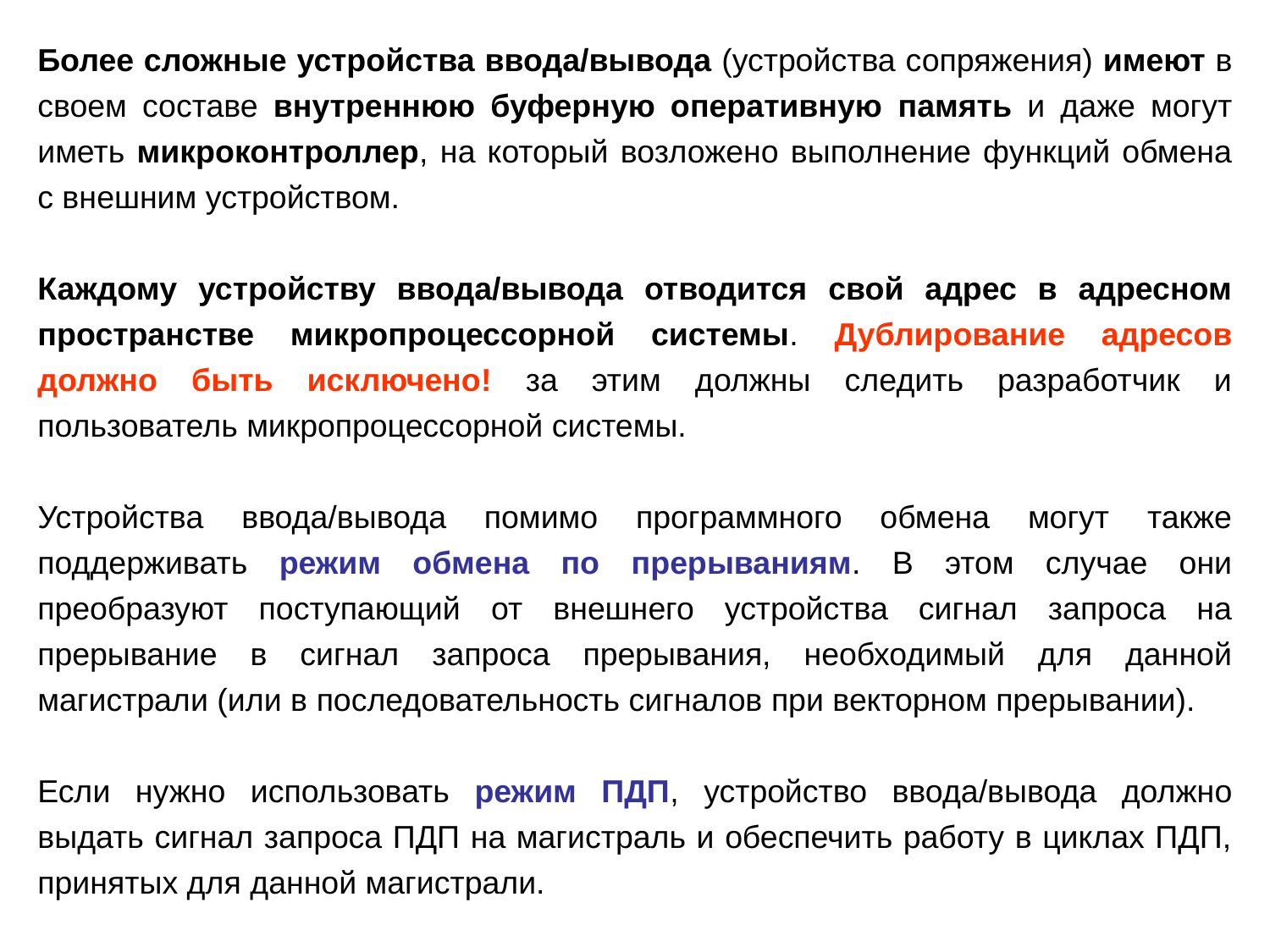

Более сложные устройства ввода/вывода (устройства сопряжения) имеют в своем составе внутреннюю буферную оперативную память и даже могут иметь микроконтроллер, на который возложено выполнение функций обмена с внешним устройством.

Каждому устройству ввода/вывода отводится свой адрес в адресном пространстве микропроцессорной системы. Дублирование адресов должно быть исключено! за этим должны следить разработчик и пользователь микропроцессорной системы.

Устройства ввода/вывода помимо программного обмена могут также поддерживать режим обмена по прерываниям. В этом случае они преобразуют поступающий от внешнего устройства сигнал запроса на прерывание в сигнал запроса прерывания, необходимый для данной магистрали (или в последовательность сигналов при векторном прерывании).

Если нужно использовать режим ПДП, устройство ввода/вывода должно выдать сигнал запроса ПДП на магистраль и обеспечить работу в циклах ПДП, принятых для данной магистрали.